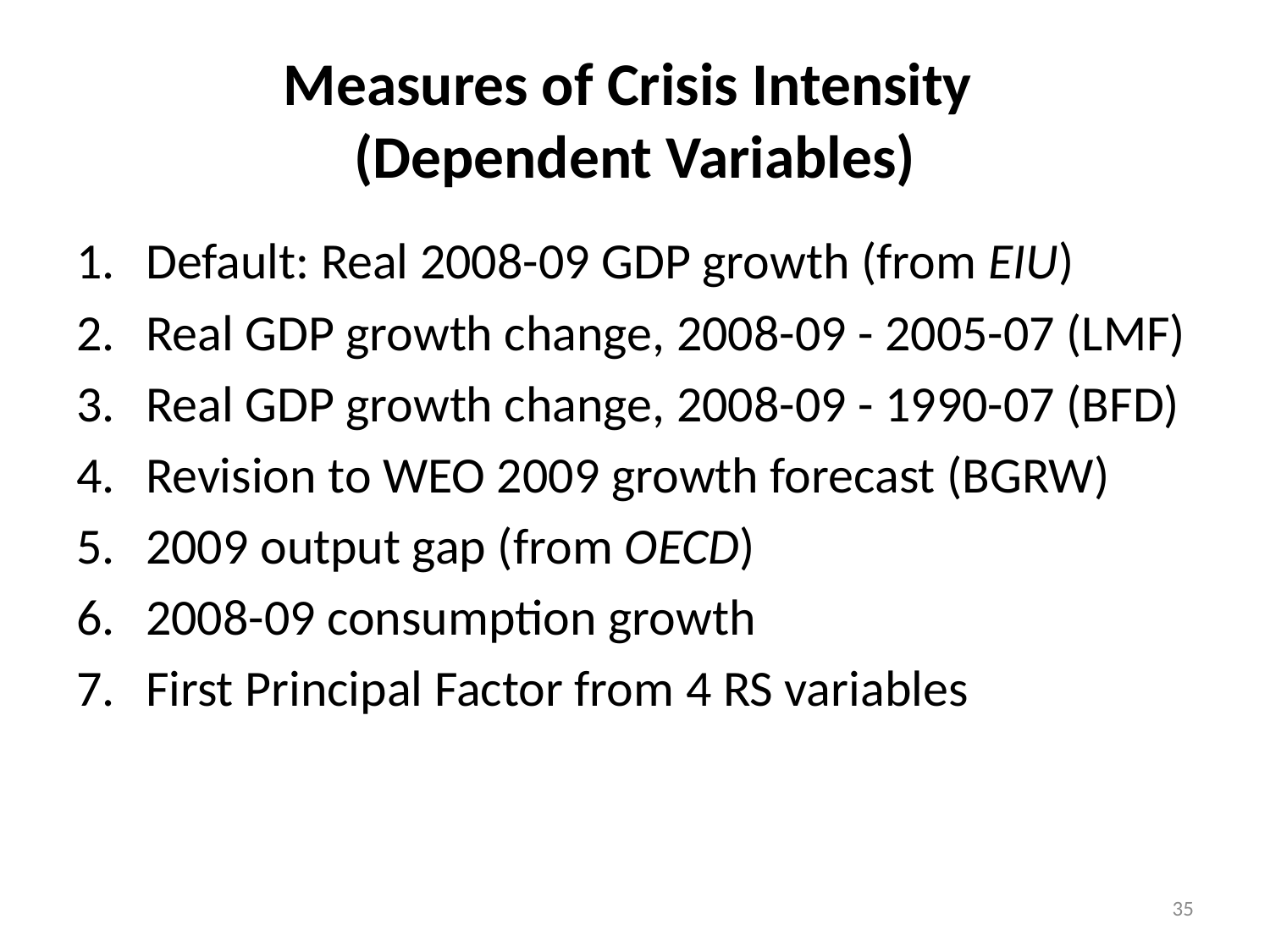

# Measures of Crisis Intensity (Dependent Variables)
Default: Real 2008-09 GDP growth (from EIU)
Real GDP growth change, 2008-09 - 2005-07 (LMF)
Real GDP growth change, 2008-09 - 1990-07 (BFD)
Revision to WEO 2009 growth forecast (BGRW)
2009 output gap (from OECD)
2008-09 consumption growth
First Principal Factor from 4 RS variables
35